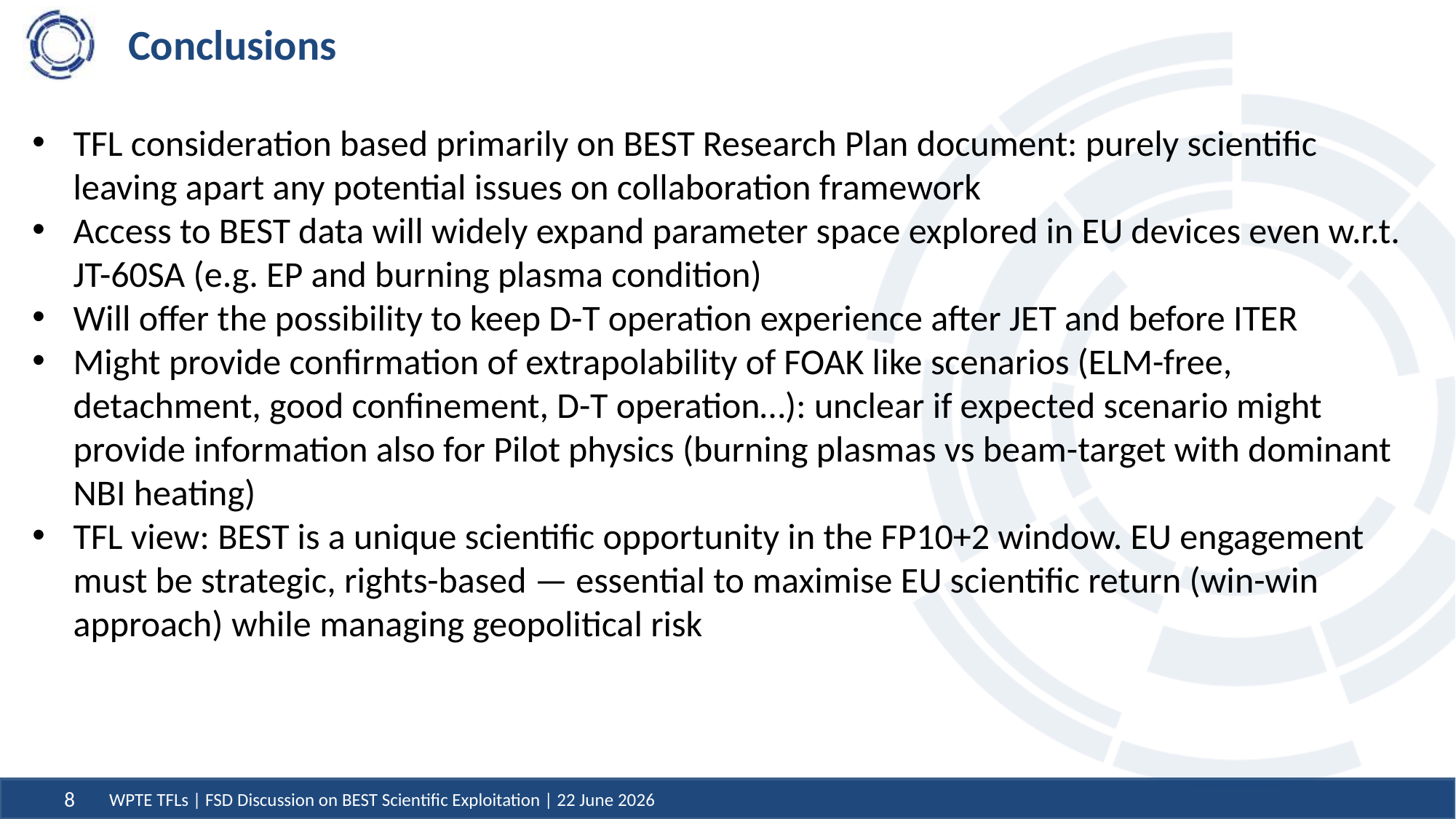

# Conclusions
TFL consideration based primarily on BEST Research Plan document: purely scientific leaving apart any potential issues on collaboration framework
Access to BEST data will widely expand parameter space explored in EU devices even w.r.t. JT-60SA (e.g. EP and burning plasma condition)
Will offer the possibility to keep D-T operation experience after JET and before ITER
Might provide confirmation of extrapolability of FOAK like scenarios (ELM-free, detachment, good confinement, D-T operation…): unclear if expected scenario might provide information also for Pilot physics (burning plasmas vs beam-target with dominant NBI heating)
TFL view: BEST is a unique scientific opportunity in the FP10+2 window. EU engagement must be strategic, rights-based — essential to maximise EU scientific return (win-win approach) while managing geopolitical risk
WPTE TFLs | FSD Discussion on BEST Scientific Exploitation | 22 June 2026
8